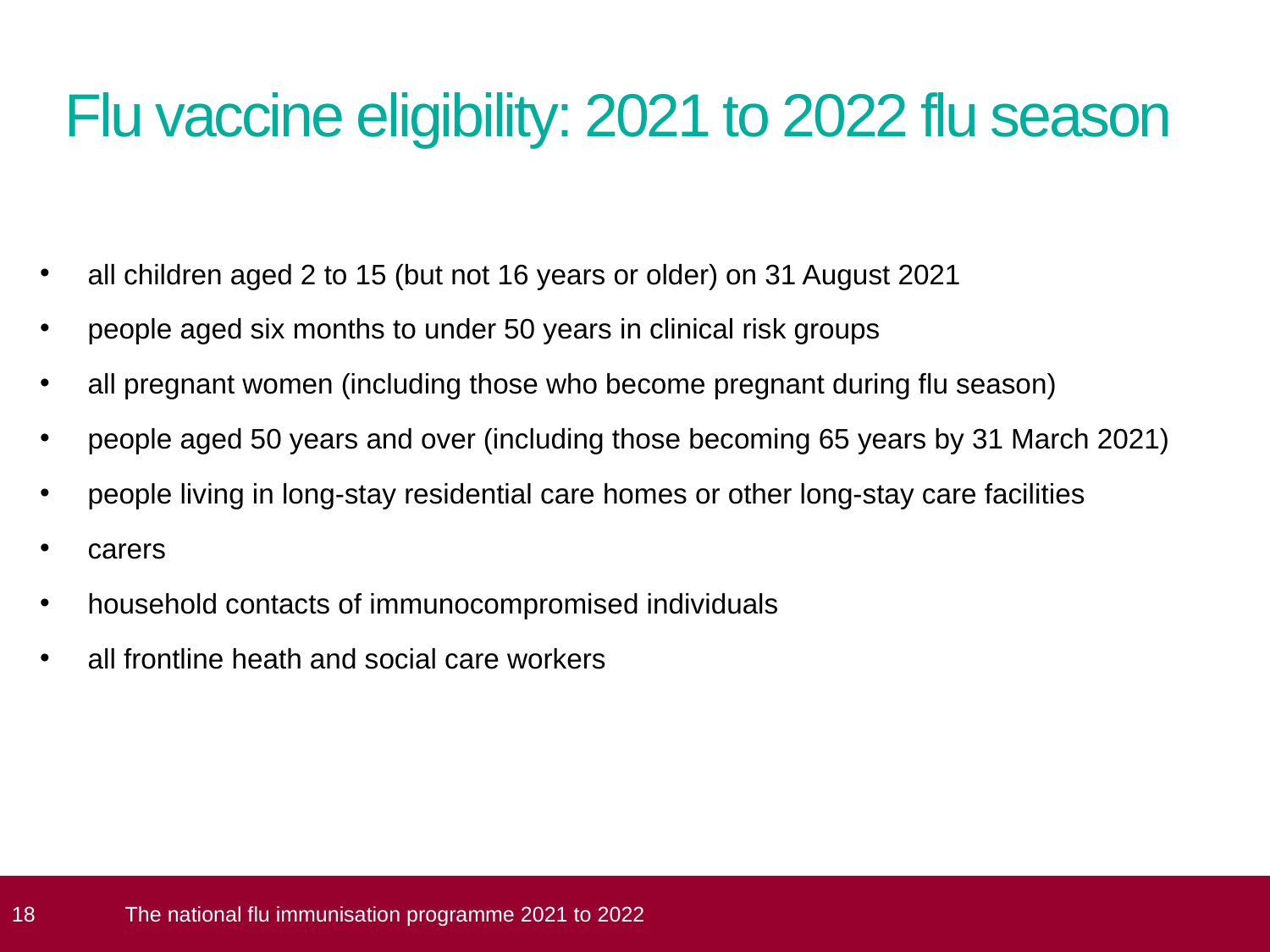

# Flu vaccine eligibility: 2021 to 2022 flu season
all children aged 2 to 15 (but not 16 years or older) on 31 August 2021
people aged six months to under 50 years in clinical risk groups
all pregnant women (including those who become pregnant during flu season)
people aged 50 years and over (including those becoming 65 years by 31 March 2021)
people living in long-stay residential care homes or other long-stay care facilities
carers
household contacts of immunocompromised individuals
all frontline heath and social care workers
  18

The national flu immunisation programme 2021 to 2022